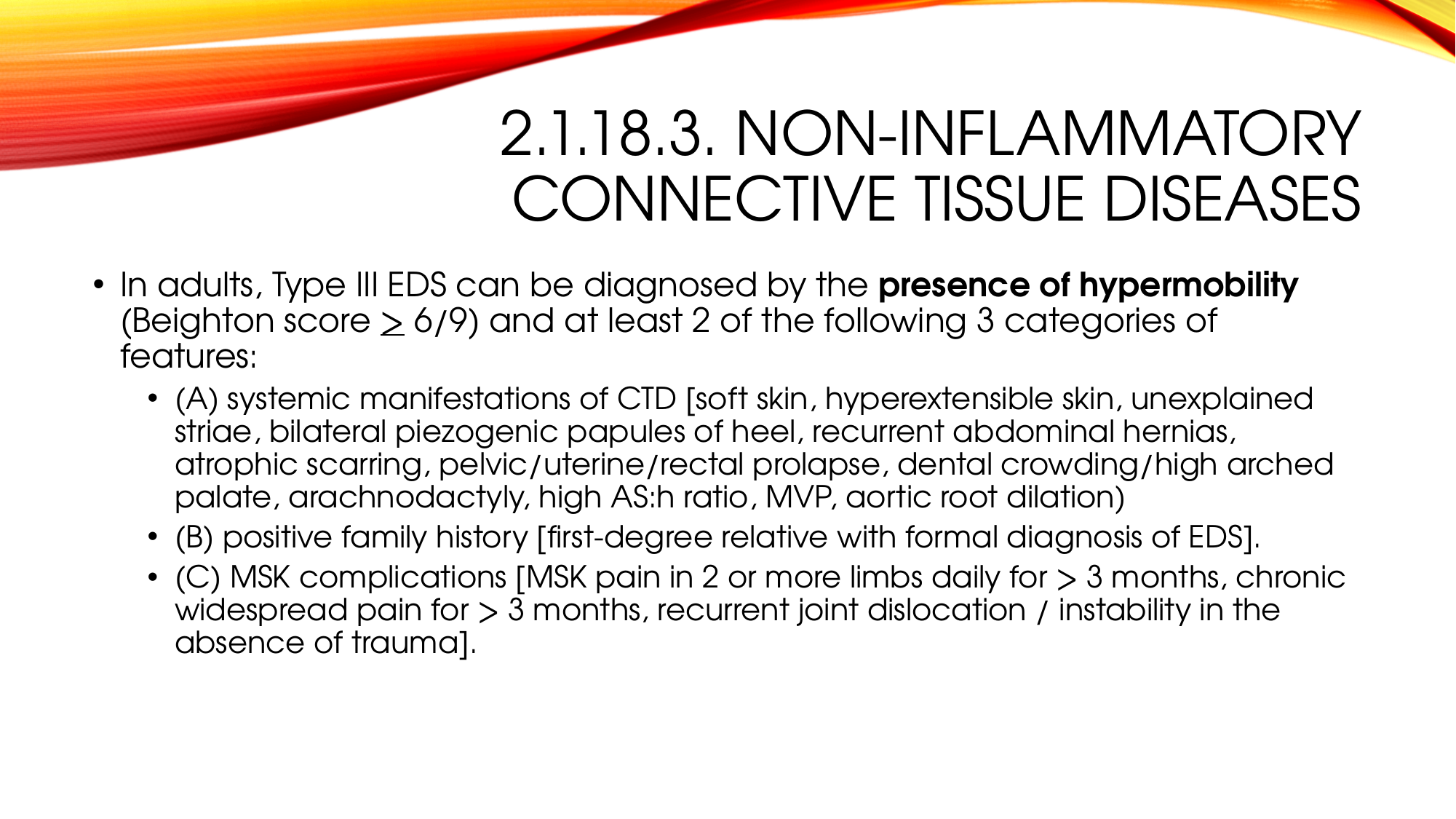

# 2.1.18.3. non-inflammatory connective tissue diseases
In adults, Type III EDS can be diagnosed by the presence of hypermobility (Beighton score > 6/9) and at least 2 of the following 3 categories of features:
(A) systemic manifestations of CTD [soft skin, hyperextensible skin, unexplained striae, bilateral piezogenic papules of heel, recurrent abdominal hernias, atrophic scarring, pelvic/uterine/rectal prolapse, dental crowding/high arched palate, arachnodactyly, high AS:h ratio, MVP, aortic root dilation)
(B) positive family history [first-degree relative with formal diagnosis of EDS].
(C) MSK complications [MSK pain in 2 or more limbs daily for > 3 months, chronic widespread pain for > 3 months, recurrent joint dislocation / instability in the absence of trauma].